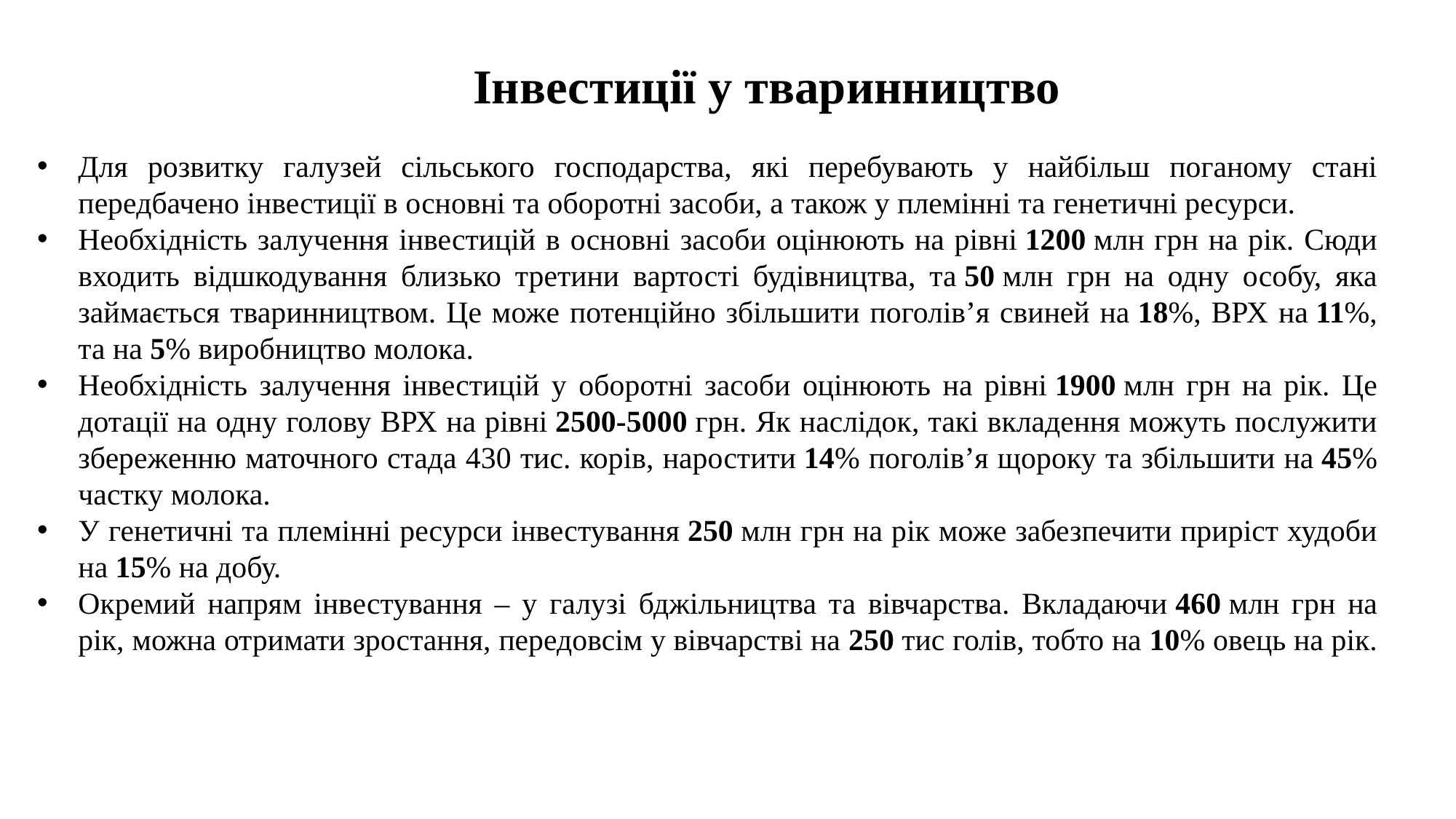

Інвестиції у тваринництво
Для розвитку галузей сільського господарства, які перебувають у найбільш поганому стані передбачено інвестиції в основні та оборотні засоби, а також у племінні та генетичні ресурси.
Необхідність залучення інвестицій в основні засоби оцінюють на рівні 1200 млн грн на рік. Сюди входить відшкодування близько третини вартості будівництва, та 50 млн грн на одну особу, яка займається тваринництвом. Це може потенційно збільшити поголів’я свиней на 18%, ВРХ на 11%, та на 5% виробництво молока.
Необхідність залучення інвестицій у оборотні засоби оцінюють на рівні 1900 млн грн на рік. Це дотації на одну голову ВРХ на рівні 2500-5000 грн. Як наслідок, такі вкладення можуть послужити збереженню маточного стада 430 тис. корів, наростити 14% поголів’я щороку та збільшити на 45% частку молока.
У генетичні та племінні ресурси інвестування 250 млн грн на рік може забезпечити приріст худоби на 15% на добу.
Окремий напрям інвестування – у галузі бджільництва та вівчарства. Вкладаючи 460 млн грн на рік, можна отримати зростання, передовсім у вівчарстві на 250 тис голів, тобто на 10% овець на рік.